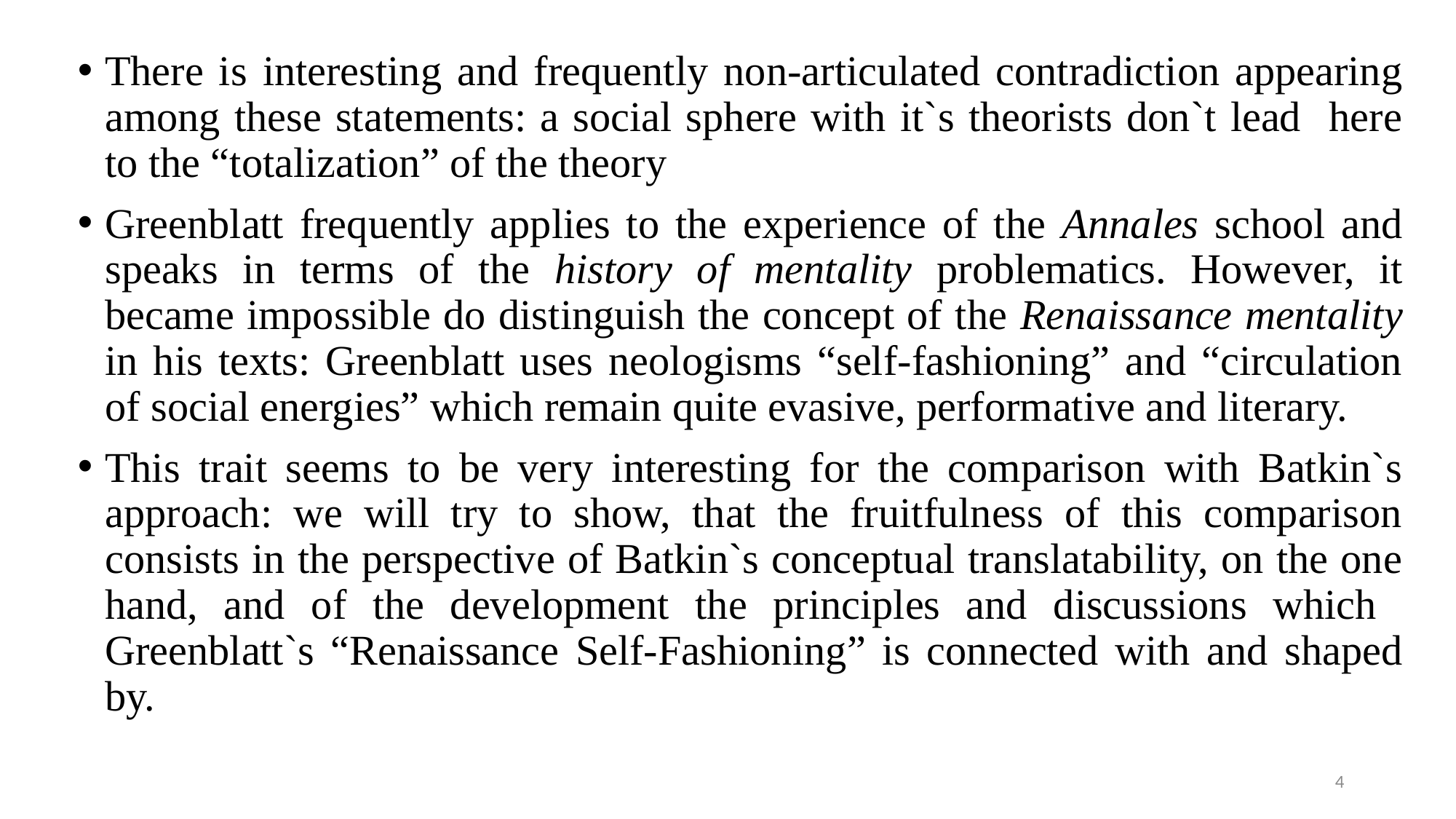

There is interesting and frequently non-articulated contradiction appearing among these statements: a social sphere with it`s theorists don`t lead  here to the “totalization” of the theory
Greenblatt frequently applies to the experience of the Annales school and speaks in terms of the history of mentality problematics. However, it became impossible do distinguish the concept of the Renaissance mentality in his texts: Greenblatt uses neologisms “self-fashioning” and “circulation of social energies” which remain quite evasive, performative and literary.
This trait seems to be very interesting for the comparison with Batkin`s approach: we will try to show, that the fruitfulness of this comparison consists in the perspective of Batkin`s conceptual translatability, on the one hand, and of the development the principles and discussions which  Greenblatt`s “Renaissance Self-Fashioning” is connected with and shaped by.
#
4